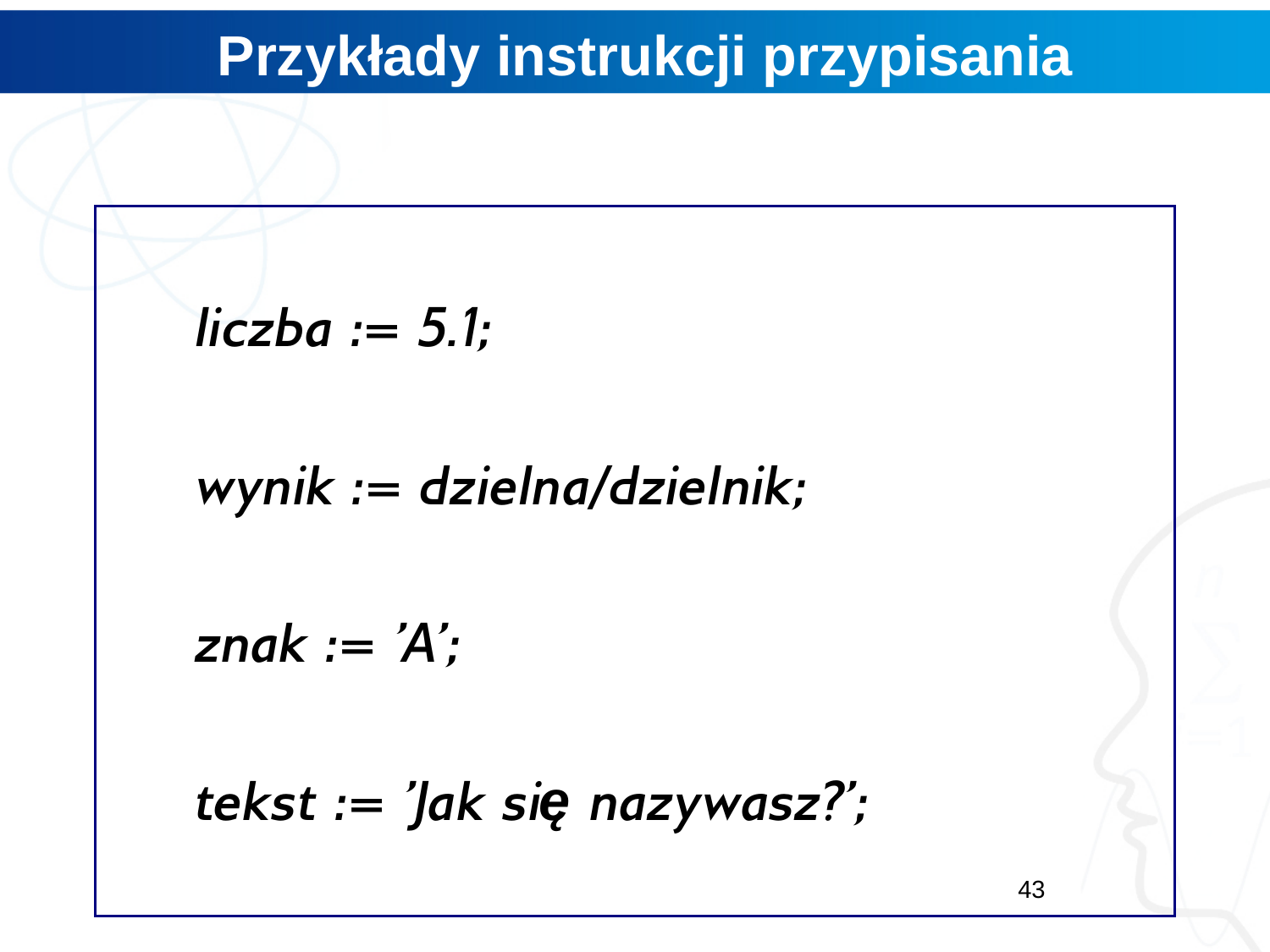

# Przykłady instrukcji przypisania
	liczba := 5.1;

	wynik := dzielna/dzielnik;

	znak := ’A’;

	tekst := ’Jak się nazywasz?’;
43